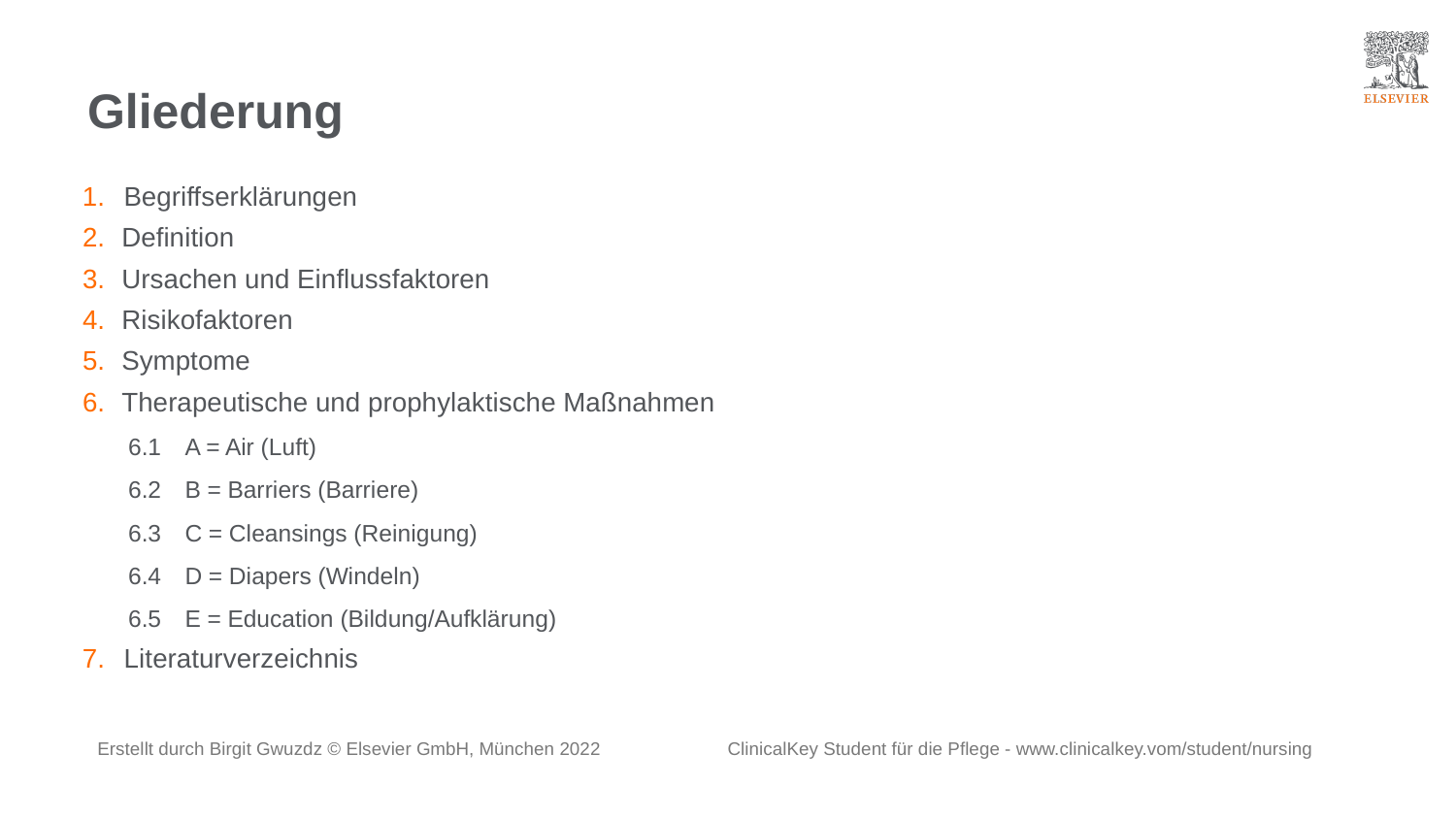

# Gliederung
Begriffserklärungen
Definition
Ursachen und Einflussfaktoren
Risikofaktoren
Symptome
Therapeutische und prophylaktische Maßnahmen
6.1	A = Air (Luft)
6.2	B = Barriers (Barriere)
6.3	C = Cleansings (Reinigung)
6.4	D = Diapers (Windeln)
6.5	E = Education (Bildung/Aufklärung)
Literaturverzeichnis

Erstellt durch Birgit Gwuzdz © Elsevier GmbH, München 2022                         ClinicalKey Student für die Pflege - www.clinicalkey.vom/student/nursing